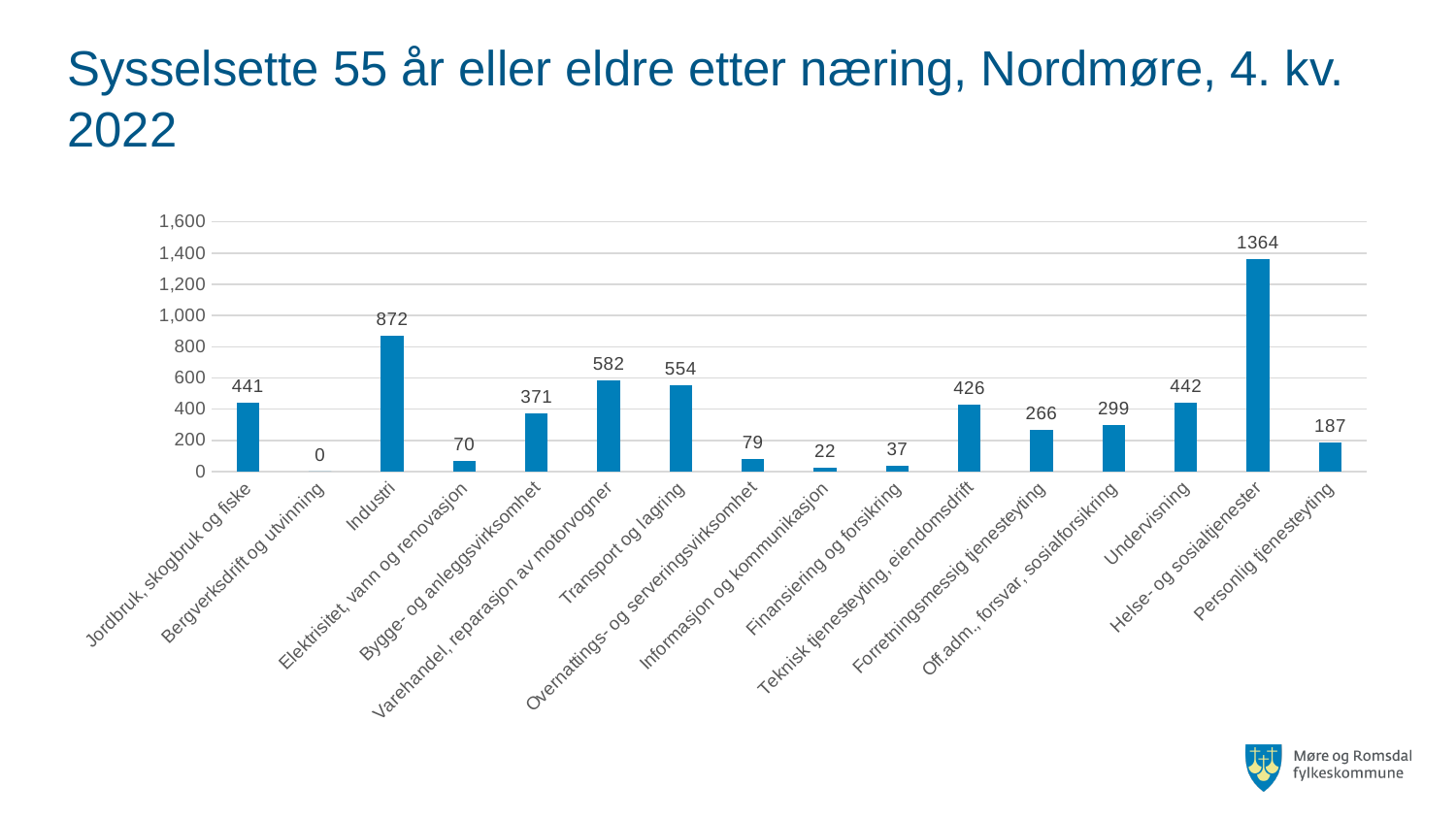

# Sysselsette 55 år eller eldre etter næring, Nordmøre, 4. kv. 2022

### Chart

| Category |  |
|---|---|
| Jordbruk, skogbruk og fiske | 441.0 |
| Bergverksdrift og utvinning | 0.0 |
| Industri | 872.0 |
| Elektrisitet, vann og renovasjon | 70.0 |
| Bygge- og anleggsvirksomhet | 371.0 |
| Varehandel, reparasjon av motorvogner | 582.0 |
| Transport og lagring | 554.0 |
| Overnattings- og serveringsvirksomhet | 79.0 |
| Informasjon og kommunikasjon | 22.0 |
| Finansiering og forsikring | 37.0 |
| Teknisk tjenesteyting, eiendomsdrift | 426.0 |
| Forretningsmessig tjenesteyting | 266.0 |
| Off.adm., forsvar, sosialforsikring | 299.0 |
| Undervisning | 442.0 |
| Helse- og sosialtjenester | 1364.0 |
| Personlig tjenesteyting | 187.0 |